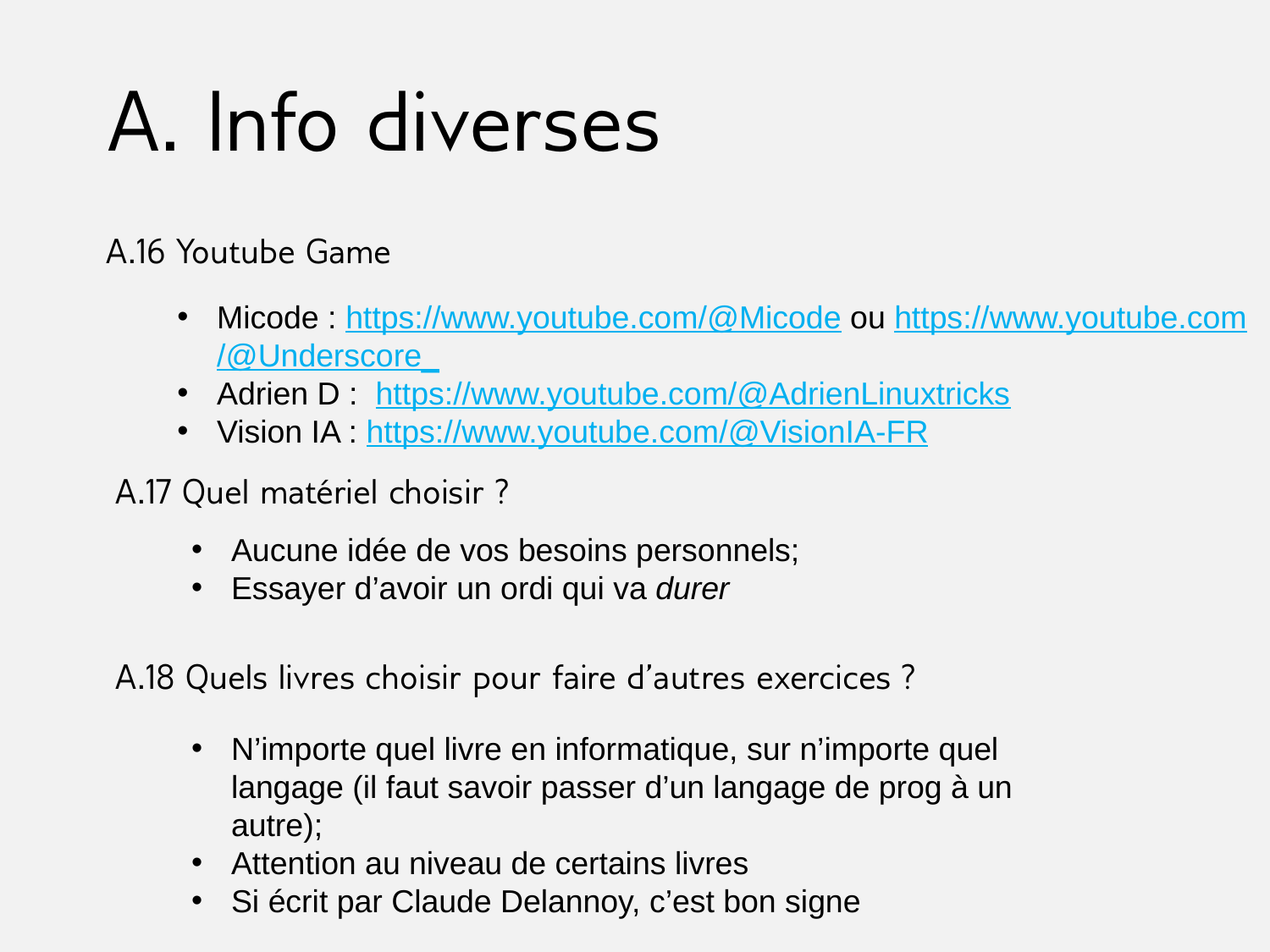

A. Info diverses
A.16 Youtube Game
Micode : https://www.youtube.com/@Micode ou https://www.youtube.com/@Underscore_
Adrien D :  https://www.youtube.com/@AdrienLinuxtricks
Vision IA : https://www.youtube.com/@VisionIA-FR
A.17 Quel matériel choisir ?
Aucune idée de vos besoins personnels;
Essayer d’avoir un ordi qui va durer
A.18 Quels livres choisir pour faire d’autres exercices ?
N’importe quel livre en informatique, sur n’importe quel langage (il faut savoir passer d’un langage de prog à un autre);
Attention au niveau de certains livres
Si écrit par Claude Delannoy, c’est bon signe